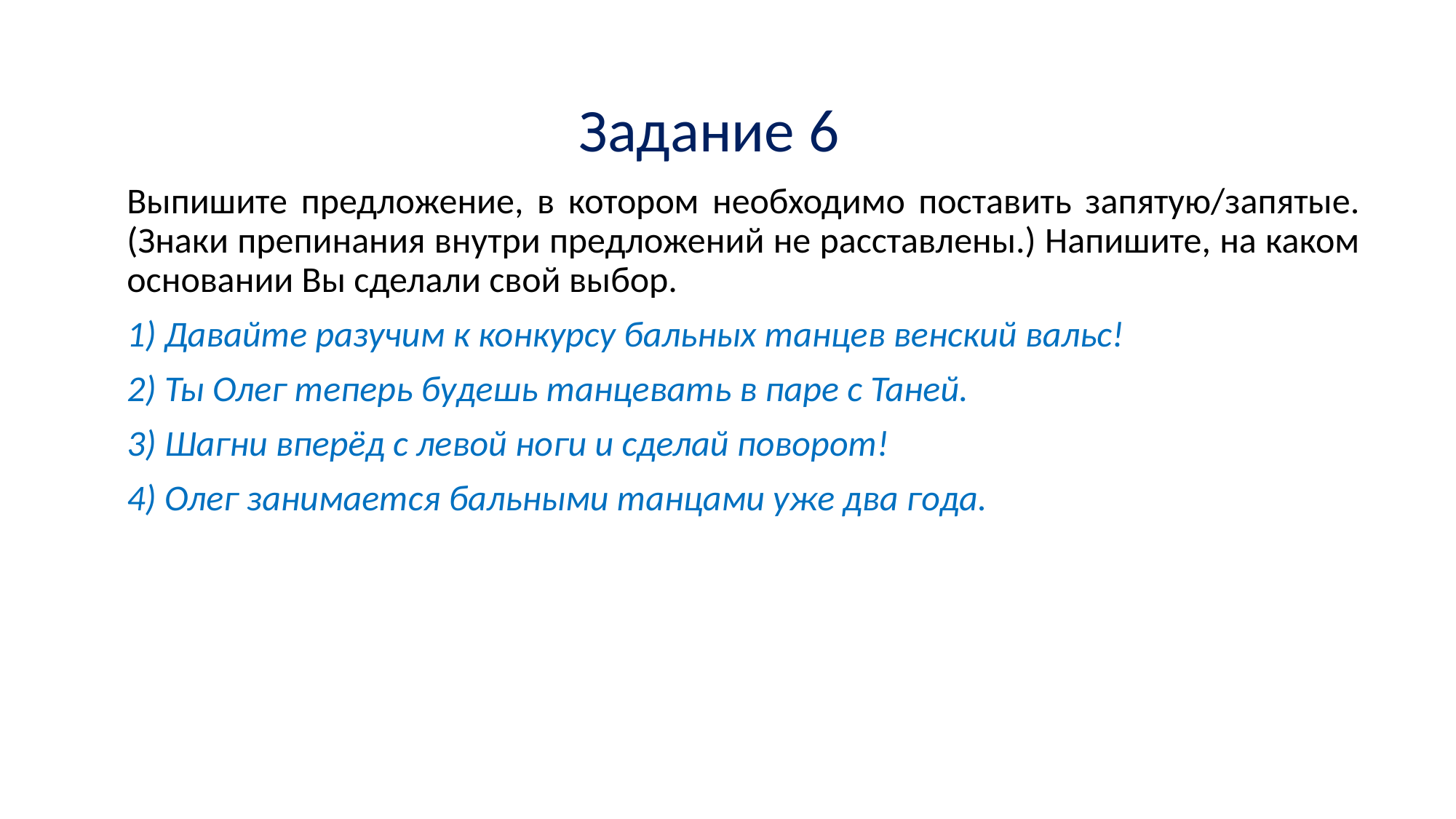

# Задание 6
Выпишите предложение, в котором необходимо поставить запятую/запятые. (Знаки препинания внутри предложений не расставлены.) Напишите, на каком основании Вы сделали свой выбор.
1) Давайте разучим к конкурсу бальных танцев венский вальс!
2) Ты Олег теперь будешь танцевать в паре с Таней.
3) Шагни вперёд с левой ноги и сделай поворот!
4) Олег занимается бальными танцами уже два года.